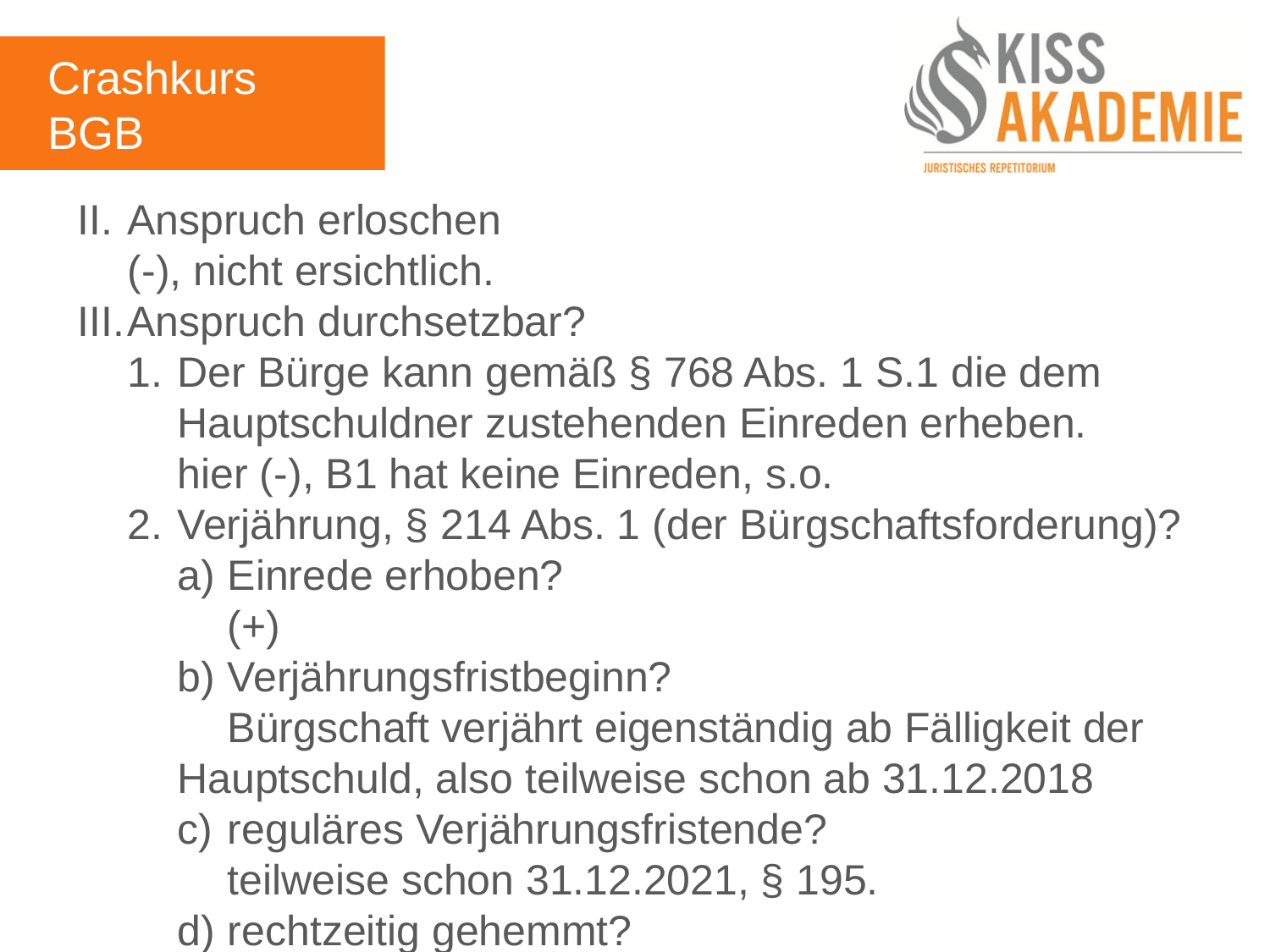

Crashkurs BGB
2. Tag
	II.	Anspruch erloschen
		(-), nicht ersichtlich.
	III.	Anspruch durchsetzbar?
		1.	Der Bürge kann gemäß § 768 Abs. 1 S.1 die dem 				Hauptschuldner zustehenden Einreden erheben.
			hier (-), B1 hat keine Einreden, s.o.
		2.	Verjährung, § 214 Abs. 1 (der Bürgschaftsforderung)?
			a)	Einrede erhoben?
				(+)
			b)	Verjährungsfristbeginn?
				Bürgschaft verjährt eigenständig ab Fälligkeit der				Hauptschuld, also teilweise schon ab 31.12.2018
			c)	reguläres Verjährungsfristende?
				teilweise schon 31.12.2021, § 195.
			d)	rechtzeitig gehemmt?